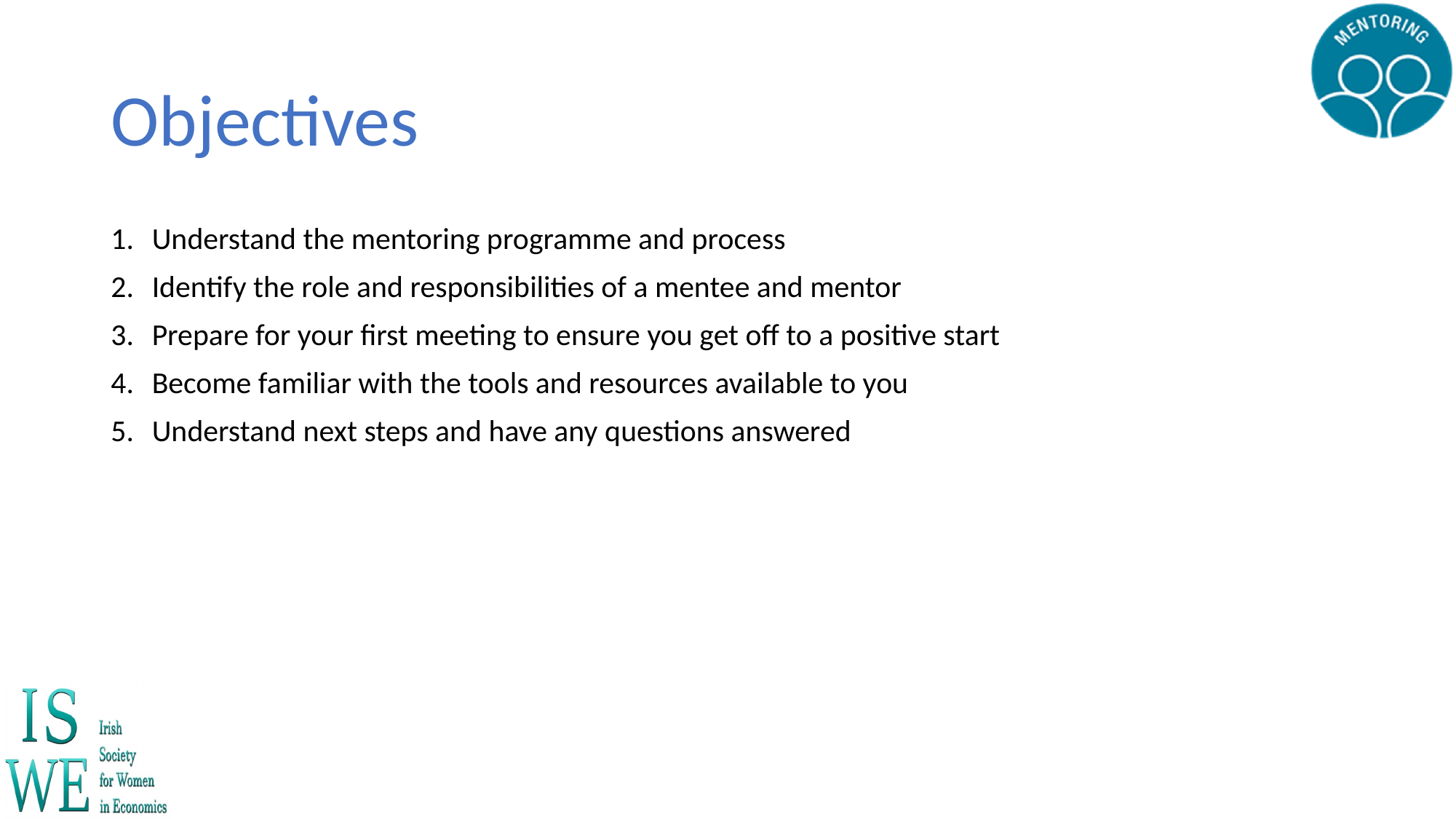

# Objectives
Understand the mentoring programme and process
Identify the role and responsibilities of a mentee and mentor
Prepare for your first meeting to ensure you get off to a positive start
Become familiar with the tools and resources available to you
Understand next steps and have any questions answered